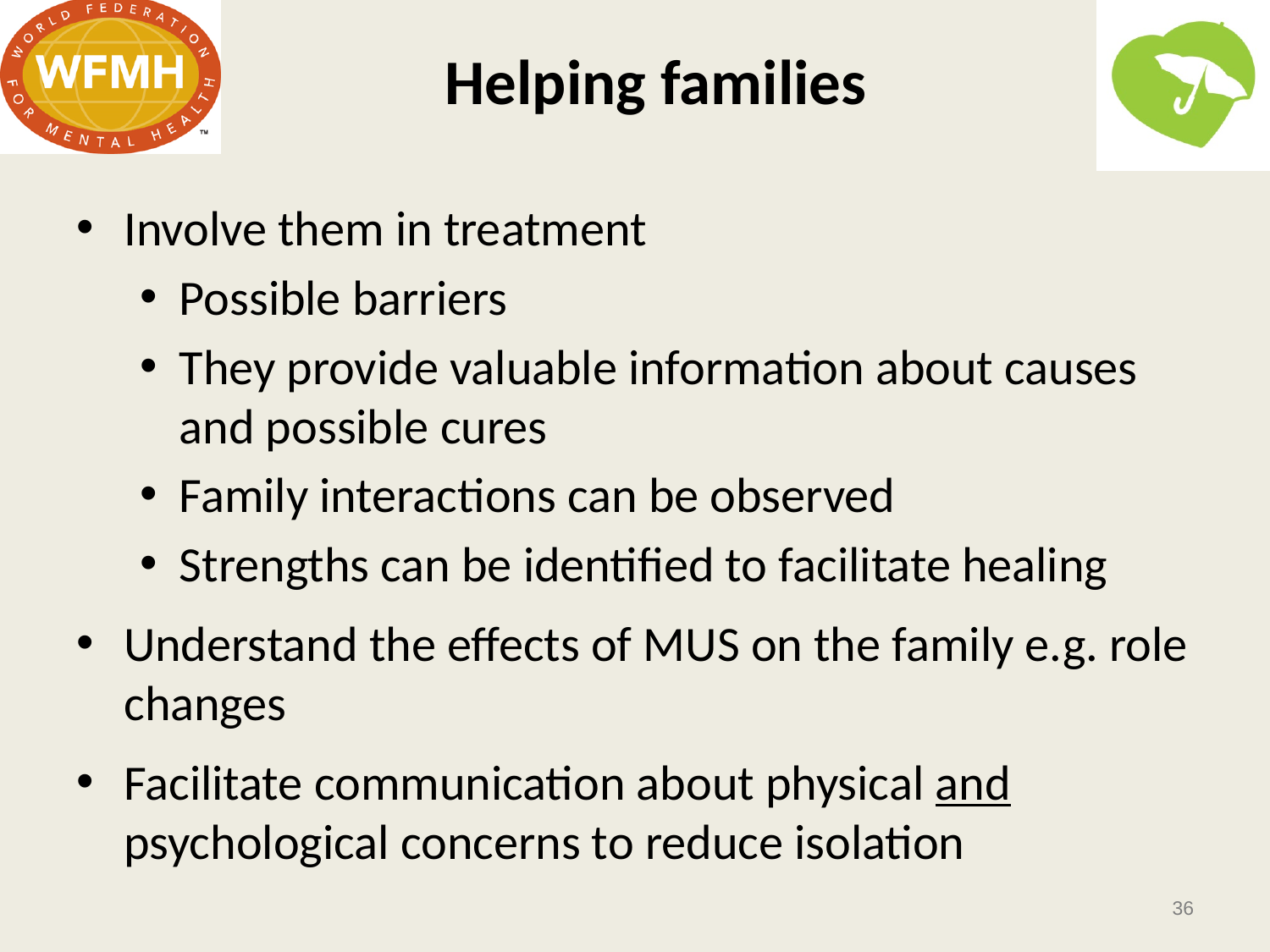

# Helping families
Involve them in treatment
Possible barriers
They provide valuable information about causes and possible cures
Family interactions can be observed
Strengths can be identified to facilitate healing
Understand the effects of MUS on the family e.g. role changes
Facilitate communication about physical and psychological concerns to reduce isolation

36